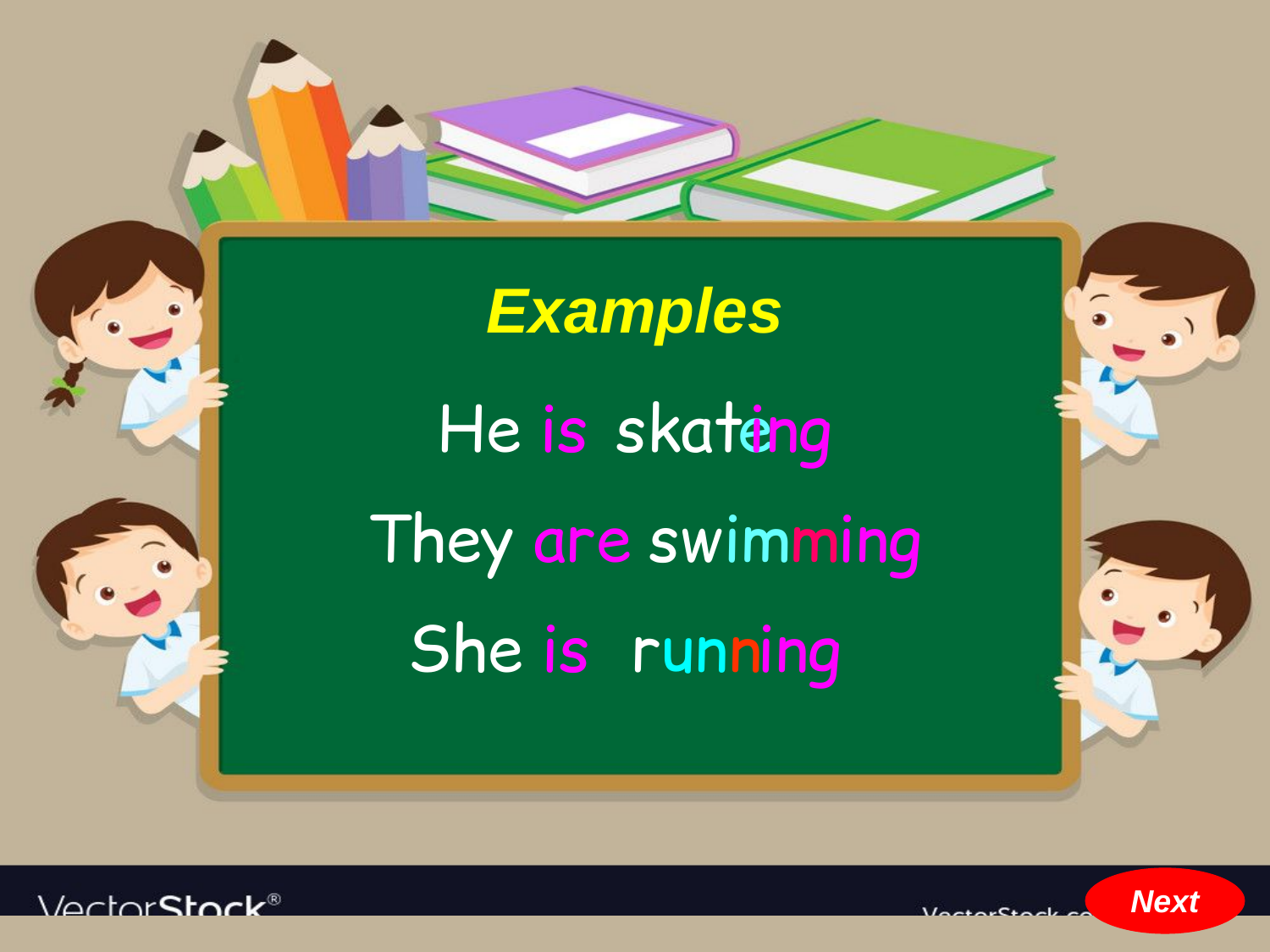

Examples
He is
skat
e
ing
They are
swim
m
ing
She is
run
n
ing

Next